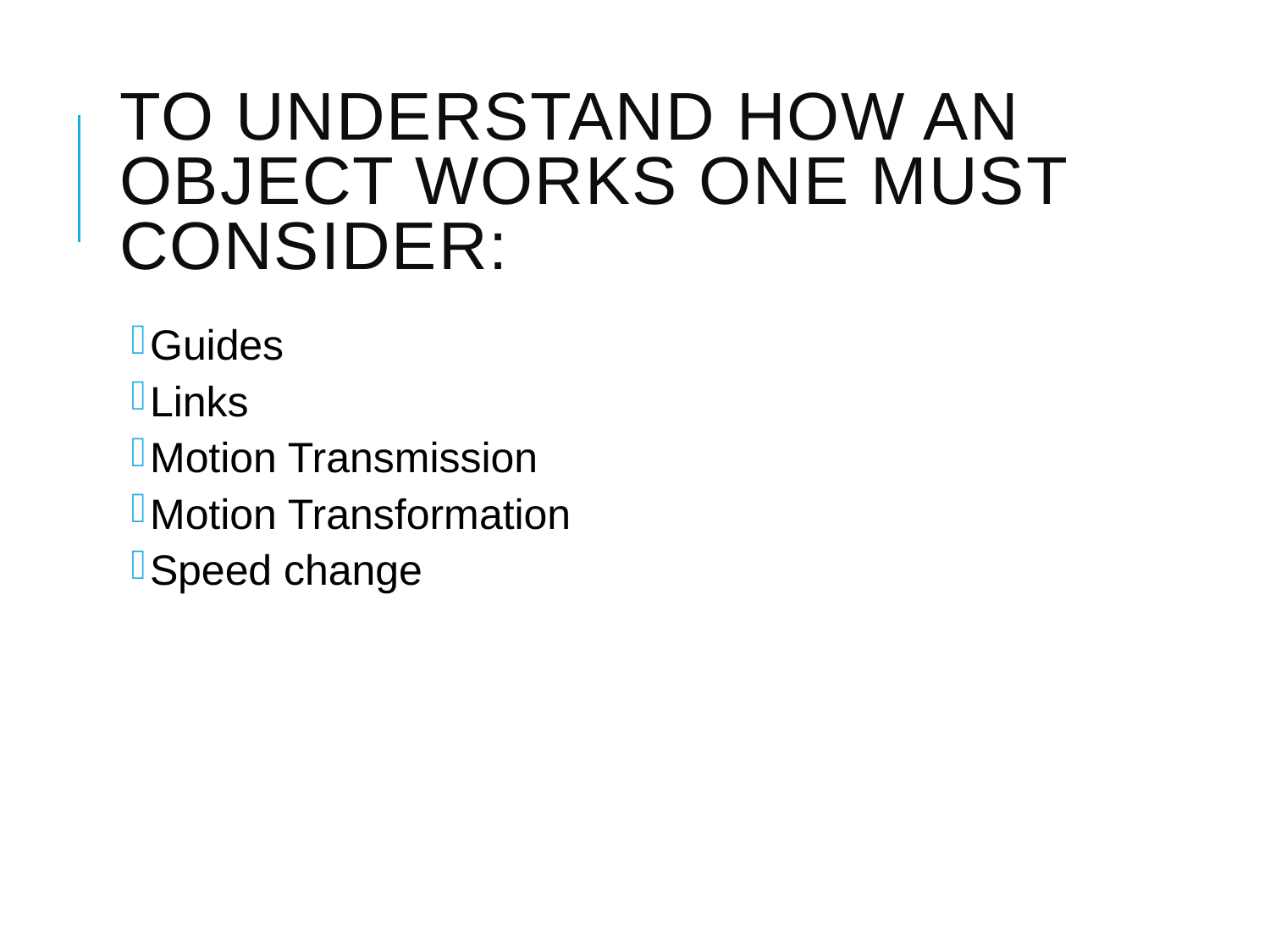

# To understand how an object works one must consider:
Guides
Links
Motion Transmission
Motion Transformation
Speed change